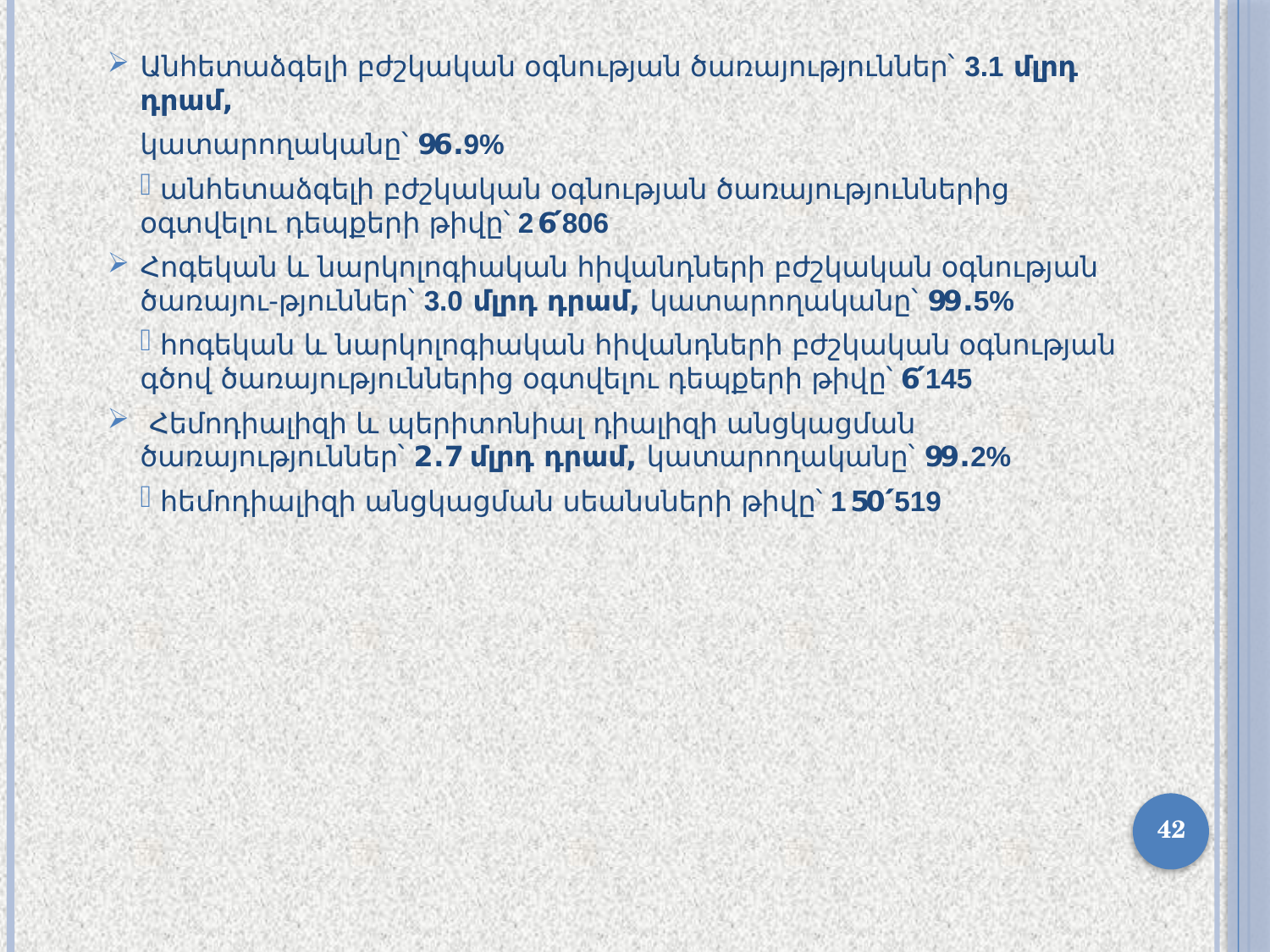

Անհետաձգելի բժշկական օգնության ծառայություններ՝ 3.1 մլրդ դրամ,
կատարողականը՝ 96.9%
 անհետաձգելի բժշկական օգնության ծառայություններից օգտվելու դեպքերի թիվը՝ 26՛806
Հոգեկան և նարկոլոգիական հիվանդների բժշկական օգնության ծառայու-թյուններ՝ 3.0 մլրդ դրամ, կատարողականը՝ 99.5%
 հոգեկան և նարկոլոգիական հիվանդների բժշկական օգնության գծով ծառայություններից օգտվելու դեպքերի թիվը՝ 6՛145
 Հեմոդիալիզի և պերիտոնիալ դիալիզի անցկացման ծառայություններ՝ 2.7 մլրդ դրամ, կատարողականը՝ 99.2%
 հեմոդիալիզի անցկացման սեանսների թիվը՝ 150՛519
42